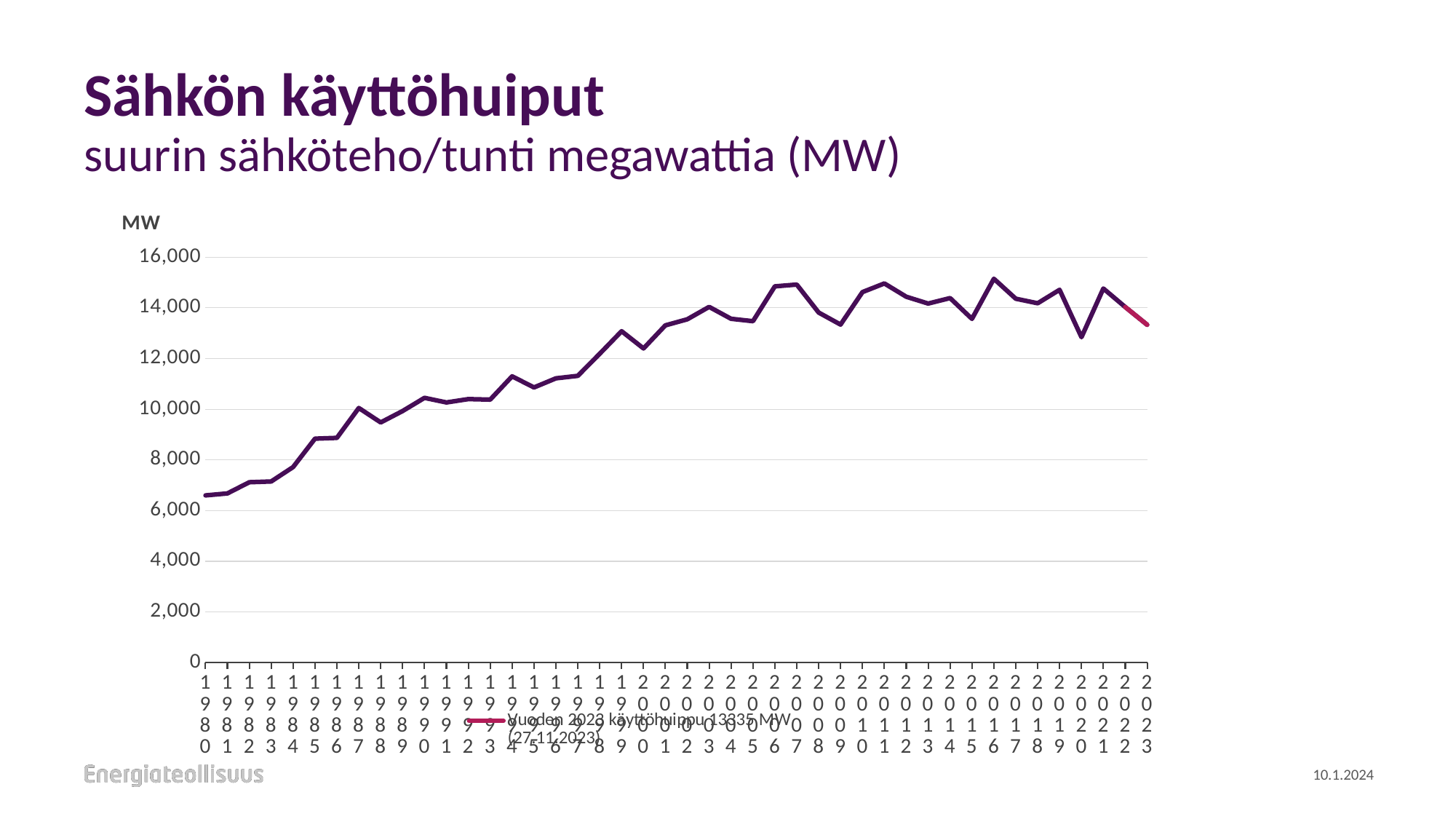

# Sähkön käyttöhuiput suurin sähköteho/tunti megawattia (MW)

### Chart

| Category |  |  |
|---|---|---|
| 1980 | 6600.0 | None |
| 1981 | 6680.0 | None |
| 1982 | 7120.0 | None |
| 1983 | 7150.0 | None |
| 1984 | 7720.0 | None |
| 1985 | 8840.0 | None |
| 1986 | 8870.0 | None |
| 1987 | 10050.0 | None |
| 1988 | 9480.0 | None |
| 1989 | 9930.0 | None |
| 1990 | 10450.0 | None |
| 1991 | 10270.0 | None |
| 1992 | 10400.0 | None |
| 1993 | 10380.0 | None |
| 1994 | 11300.0 | None |
| 1995 | 10860.0 | None |
| 1996 | 11220.0 | None |
| 1997 | 11320.0 | None |
| 1998 | 12190.0 | None |
| 1999 | 13080.0 | None |
| 2000 | 12400.0 | None |
| 2001 | 13310.0 | None |
| 2002 | 13550.0 | None |
| 2003 | 14040.0 | None |
| 2004 | 13570.0 | None |
| 2005 | 13475.0 | None |
| 2006 | 14849.0 | None |
| 2007 | 14921.0 | None |
| 2008 | 13816.0 | None |
| 2009 | 13342.0 | None |
| 2010 | 14624.0 | None |
| 2011 | 14965.0 | None |
| 2012 | 14441.0 | None |
| 2013 | 14170.0 | None |
| 2014 | 14388.0 | None |
| 2015 | 13567.0 | None |
| 2016 | 15149.0 | None |
| 2017 | 14363.0 | None |
| 2018 | 14184.0 | None |
| 2019 | 14714.0 | None |
| 2020 | 12844.0 | None |
| 2021 | 14764.572801774904 | None |
| 2022 | 14034.587509756757 | 14034.587509756757 |
| 2023 | 13335.197126710418 | 13335.197126710418 |
10.1.2024